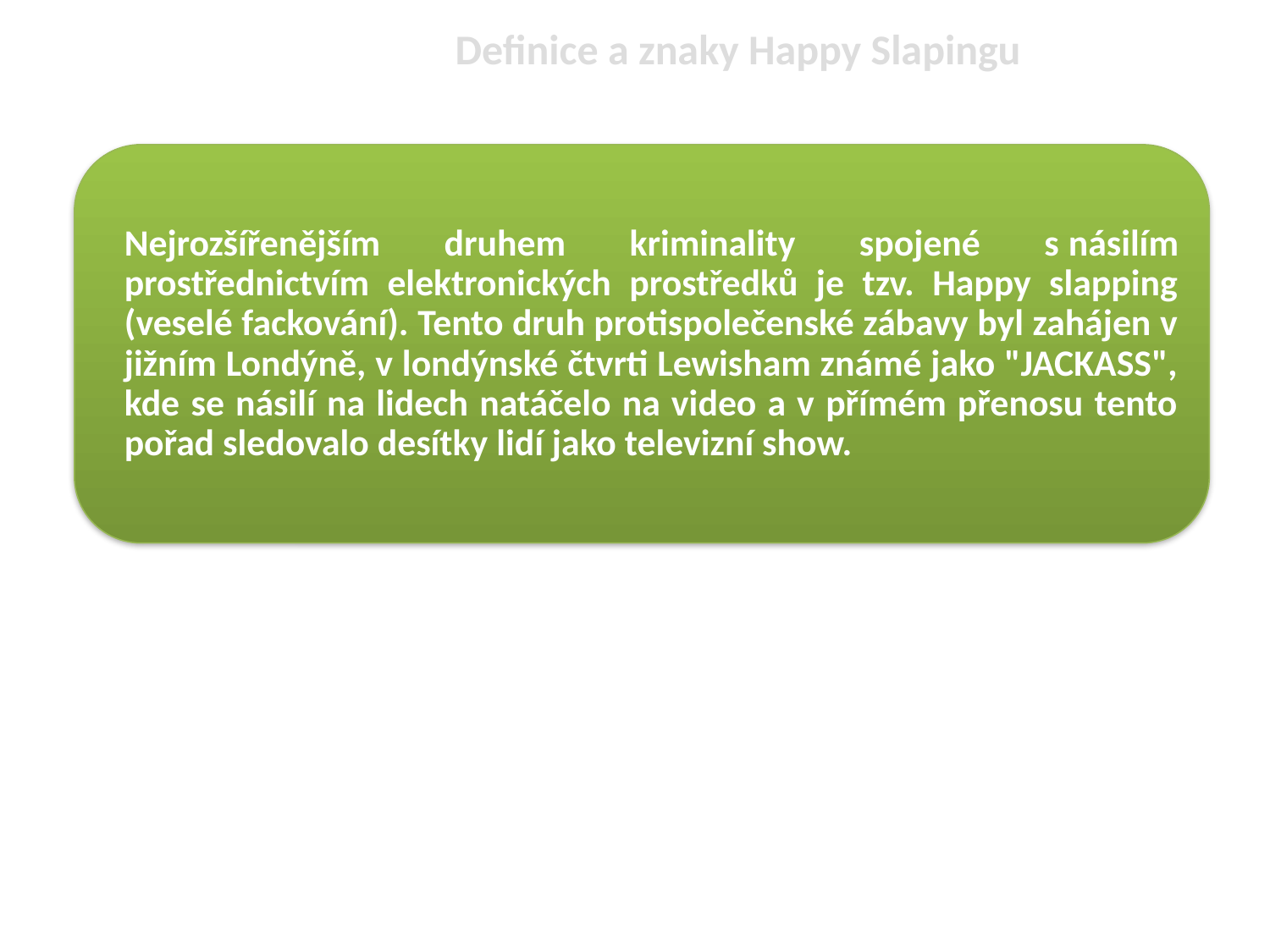

Definice a znaky Happy Slapingu

Nejrozšířenějším druhem kriminality spojené s násilím prostřednictvím elektronických prostředků je tzv. Happy slapping (veselé fackování). Tento druh protispolečenské zábavy byl zahájen v jižním Londýně, v londýnské čtvrti Lewisham známé jako "JACKASS", kde se násilí na lidech natáčelo na video a v přímém přenosu tento pořad sledovalo desítky lidí jako televizní show.